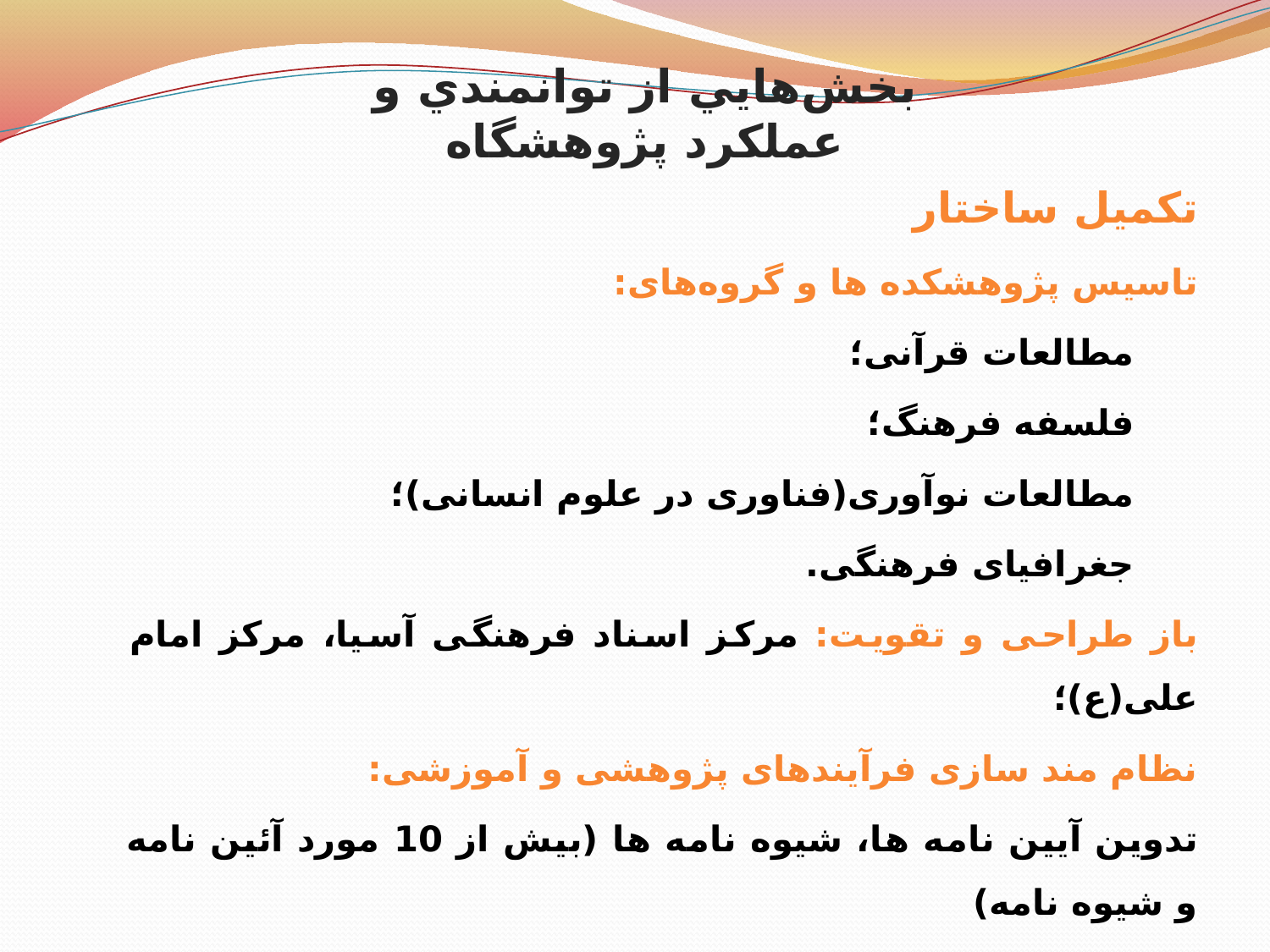

بخش‌هايي از توانمندي و عملکرد پژوهشگاه
تکمیل ساختار
تاسیس پژوهشکده ها و گروه‌های:
مطالعات قرآنی؛
فلسفه فرهنگ؛
مطالعات نوآوری(فناوری در علوم انسانی)؛
جغرافیای فرهنگی.
باز طراحی و تقویت: مرکز اسناد فرهنگی آسیا، مرکز امام علی(ع)؛
نظام مند سازی فرآیندهای پژوهشی و آموزشی:
تدوین آیین نامه ها، شیوه نامه ها (بیش از 10 مورد آئین نامه و شیوه نامه)